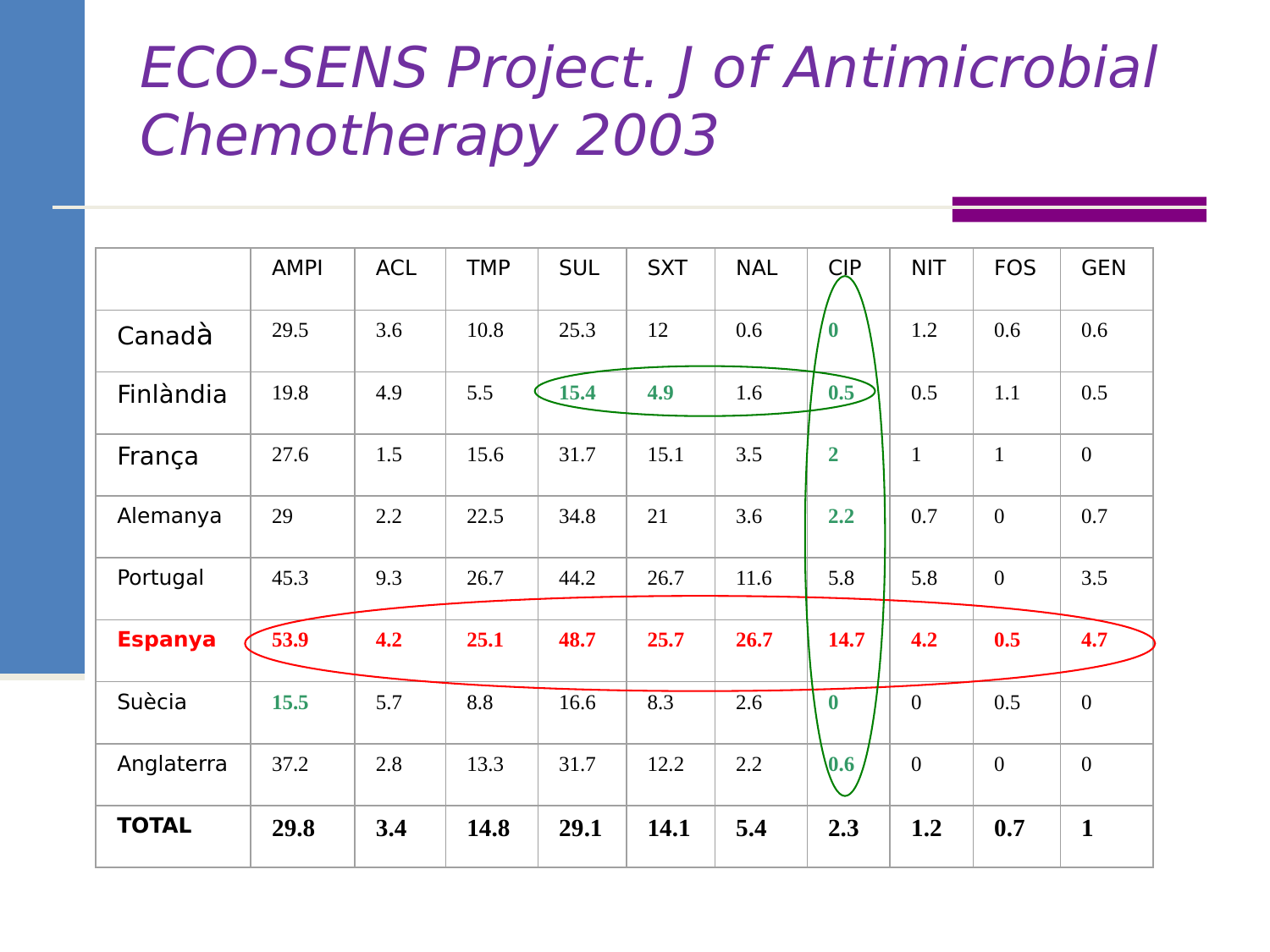

# ECO-SENS Project. J of Antimicrobial Chemotherapy 2003

AMPI

ACL

TMP

SUL

SXT

NAL

CIP

NIT

FOS

GEN

Canadà

29.5

3.6

10.8

25.3

12

0.6

0

1.2

0.6

0.6

Finlàndia

19.8

4.9

5.5

15.4

4.9

1.6

0.5

0.5

1.1

0.5

França

27.6

1.5

15.6

31.7

15.1

3.5

2

1

1

0

Alemanya

29

2.2

22.5

34.8

21

3.6

2.2

0.7

0

0.7

Portugal

45.3

9.3

26.7

44.2

26.7

11.6

5.8

5.8

0

3.5

Espanya

53.9

4.2

25.1

48.7

25.7

26.7

14.7

4.2

0.5

4.7

Suècia

15.5

5.7

8.8

16.6

8.3

2.6

0

0

0.5

0

Anglaterra

37.2

2.8

13.3

31.7

12.2

2.2

0.6

0

0

0

TOTAL

29.8

3.4

14.8

29.1

14.1

5.4

2.3

1.2

0.7

1